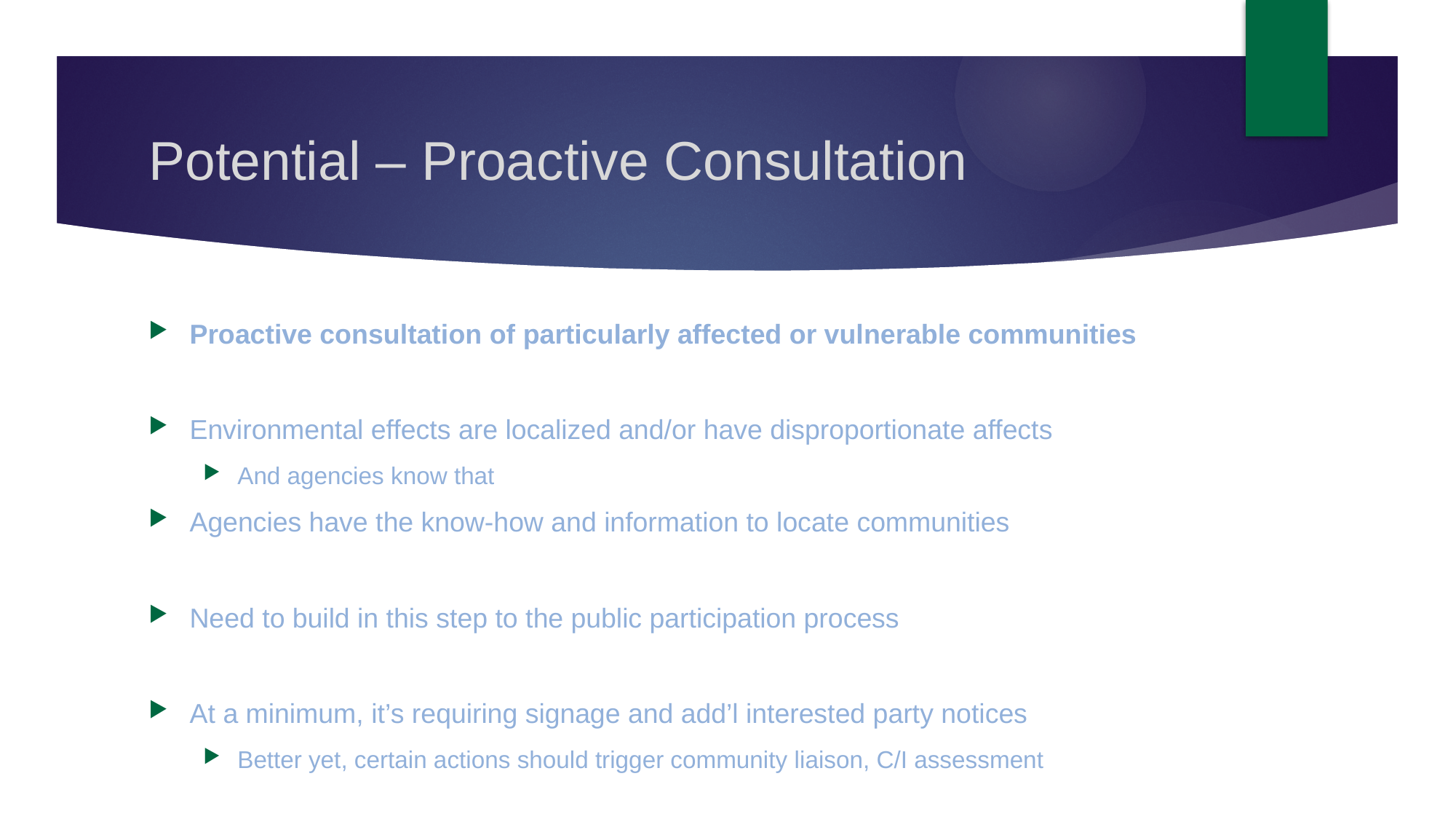

# Potential – Proactive Consultation
Proactive consultation of particularly affected or vulnerable communities

Environmental effects are localized and/or have disproportionate affects
And agencies know that
Agencies have the know-how and information to locate communities

Need to build in this step to the public participation process

At a minimum, it’s requiring signage and add’l interested party notices
Better yet, certain actions should trigger community liaison, C/I assessment